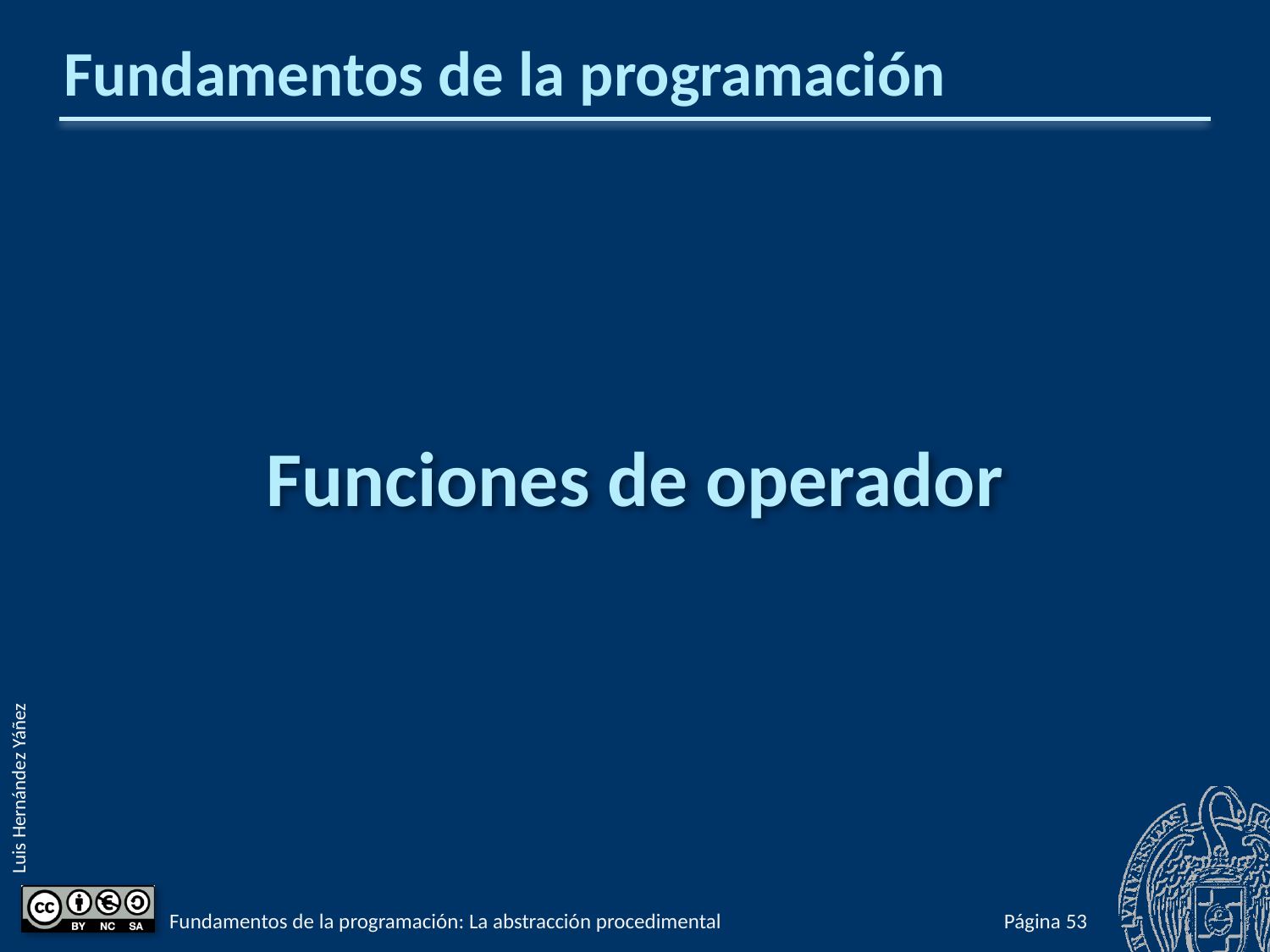

# Fundamentos de la programación
Funciones de operador
Fundamentos de la programación: La abstracción procedimental
Página 53